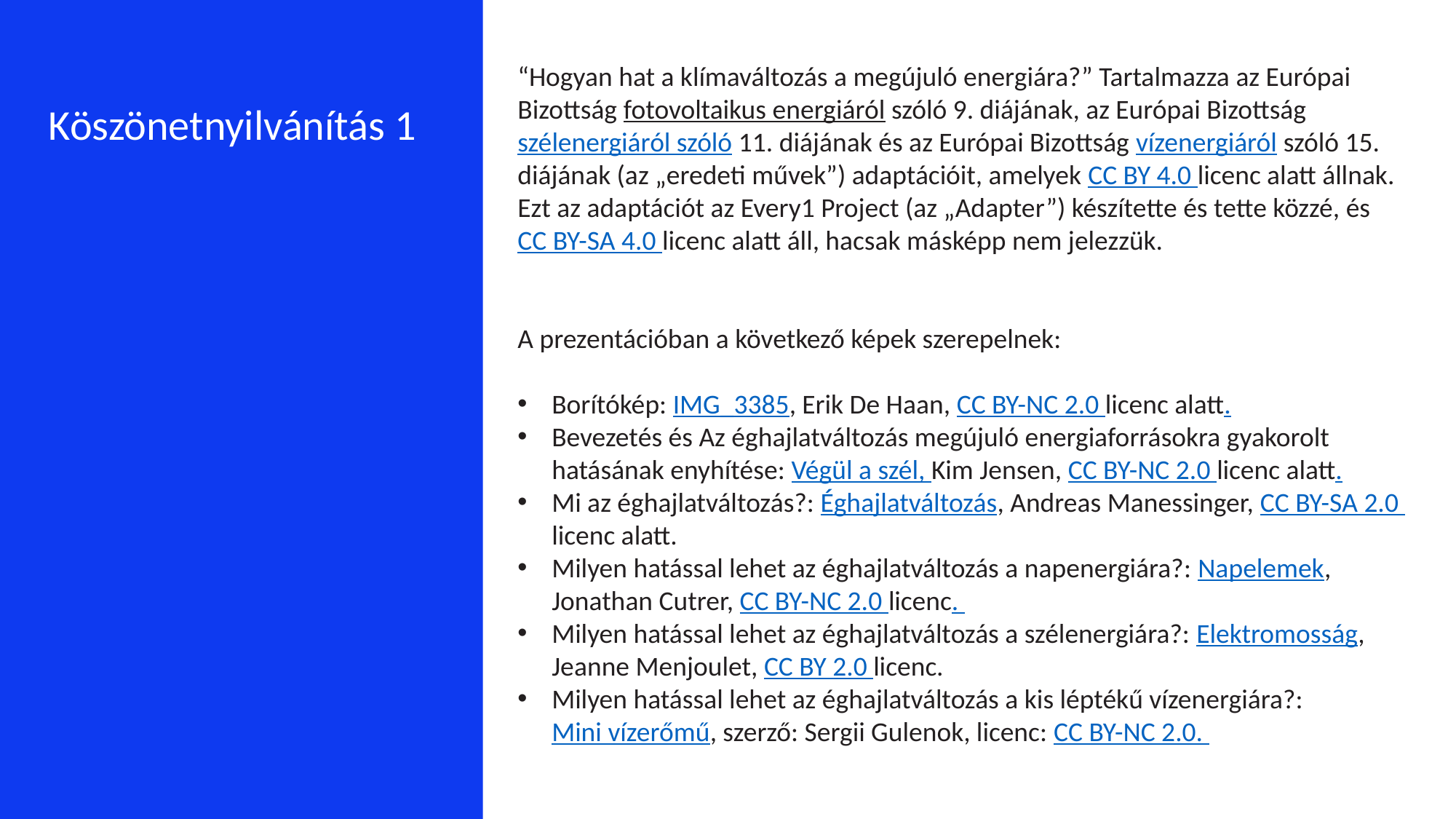

“Hogyan hat a klímaváltozás a megújuló energiára?” Tartalmazza az Európai Bizottság fotovoltaikus energiáról szóló 9. diájának, az Európai Bizottság szélenergiáról szóló 11. diájának és az Európai Bizottság vízenergiáról szóló 15. diájának (az „eredeti művek”) adaptációit, amelyek CC BY 4.0 licenc alatt állnak. Ezt az adaptációt az Every1 Project (az „Adapter”) készítette és tette közzé, és CC BY-SA 4.0 licenc alatt áll, hacsak másképp nem jelezzük.

A prezentációban a következő képek szerepelnek:

Borítókép: IMG_3385, Erik De Haan, CC BY-NC 2.0 licenc alatt.
Bevezetés és Az éghajlatváltozás megújuló energiaforrásokra gyakorolt hatásának enyhítése: Végül a szél, Kim Jensen, CC BY-NC 2.0 licenc alatt.
Mi az éghajlatváltozás?: Éghajlatváltozás, Andreas Manessinger, CC BY-SA 2.0 licenc alatt.
Milyen hatással lehet az éghajlatváltozás a napenergiára?: Napelemek, Jonathan Cutrer, CC BY-NC 2.0 licenc.
Milyen hatással lehet az éghajlatváltozás a szélenergiára?: Elektromosság, Jeanne Menjoulet, CC BY 2.0 licenc.
Milyen hatással lehet az éghajlatváltozás a kis léptékű vízenergiára?: Mini vízerőmű, szerző: Sergii Gulenok, licenc: CC BY-NC 2.0.

Köszönetnyilvánítás 1